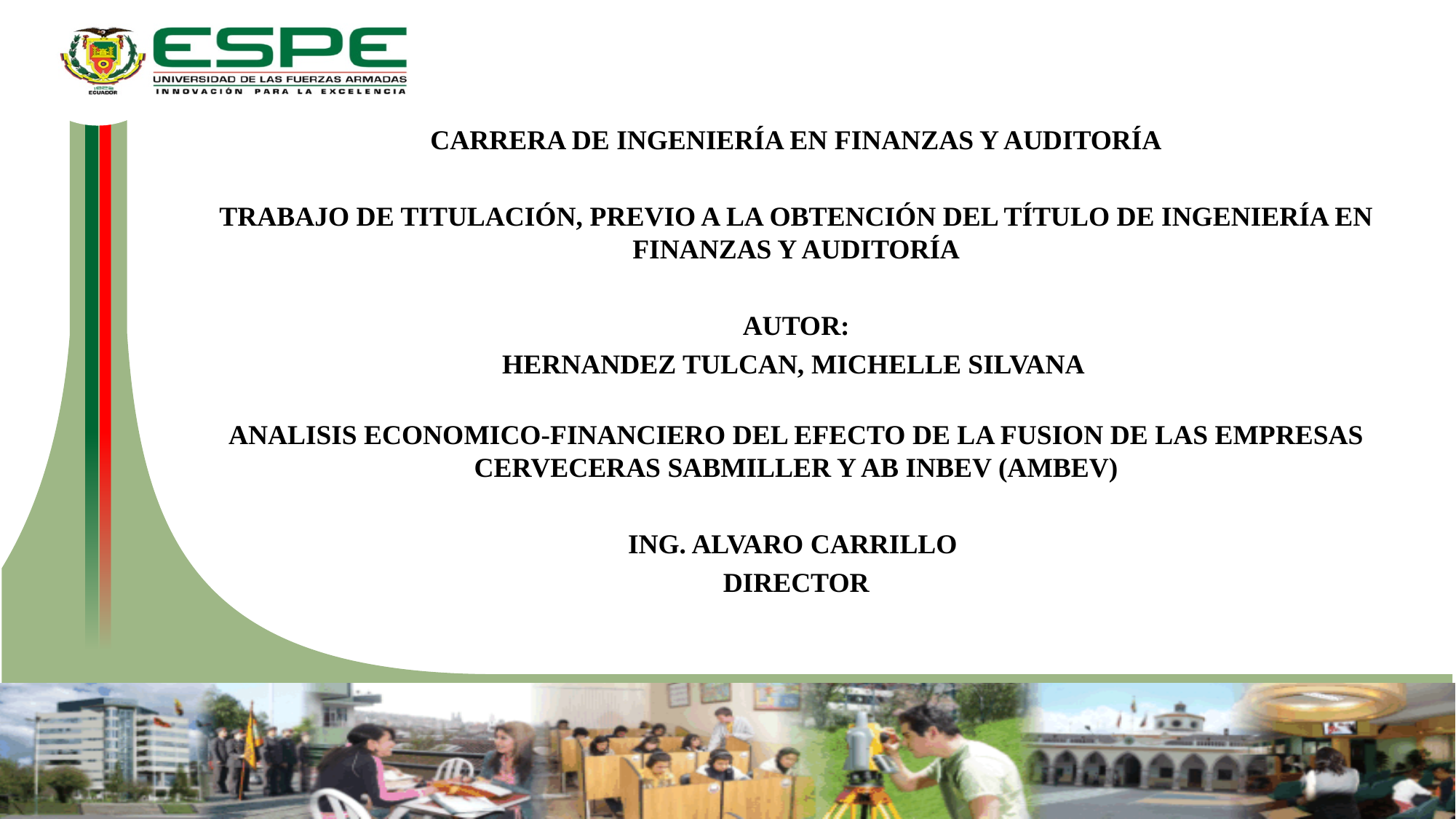

CARRERA DE INGENIERÍA EN FINANZAS Y AUDITORÍA

TRABAJO DE TITULACIÓN, PREVIO A LA OBTENCIÓN DEL TÍTULO DE INGENIERÍA EN FINANZAS Y AUDITORÍA

AUTOR:
HERNANDEZ TULCAN, MICHELLE SILVANA
ANALISIS ECONOMICO-FINANCIERO DEL EFECTO DE LA FUSION DE LAS EMPRESAS CERVECERAS SABMILLER Y AB INBEV (AMBEV)

ING. ALVARO CARRILLO
DIRECTOR